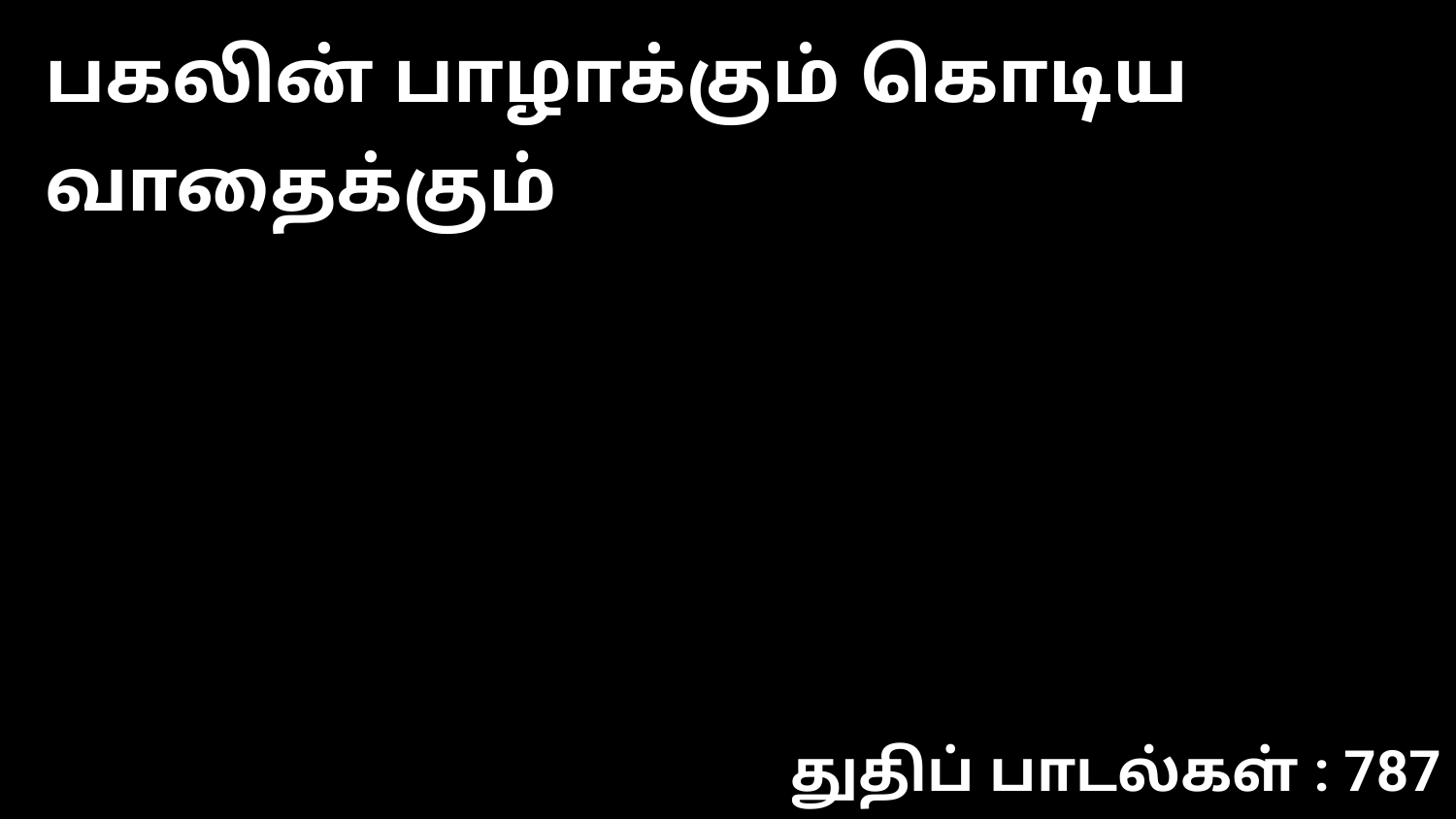

பகலின் பாழாக்கும் கொடிய வாதைக்கும்
துதிப் பாடல்கள் : 787